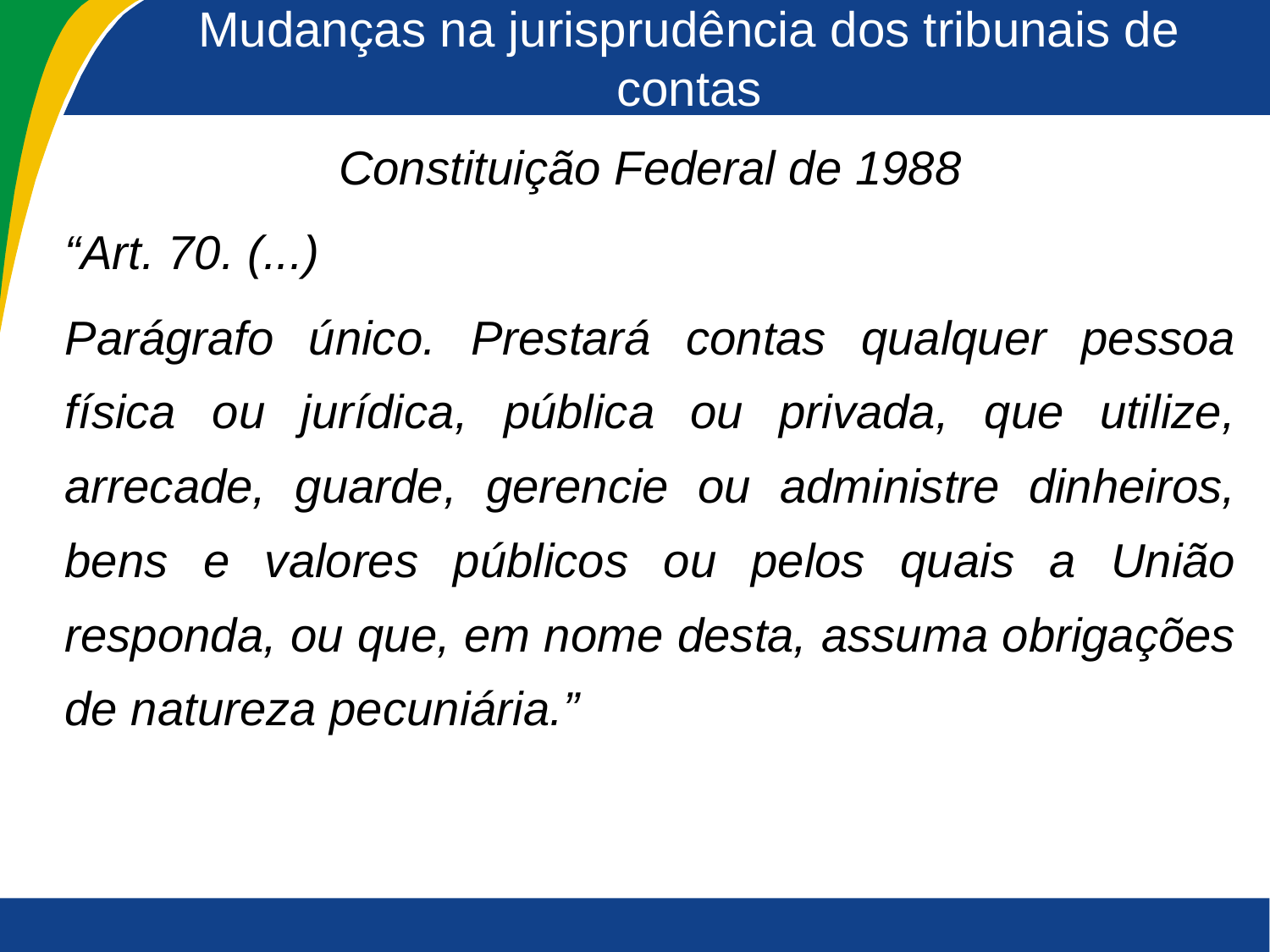

# Mudanças na jurisprudência dos tribunais de contas
Constituição Federal de 1988
“Art. 70. (...)
Parágrafo único. Prestará contas qualquer pessoa física ou jurídica, pública ou privada, que utilize, arrecade, guarde, gerencie ou administre dinheiros, bens e valores públicos ou pelos quais a União responda, ou que, em nome desta, assuma obrigações de natureza pecuniária.”